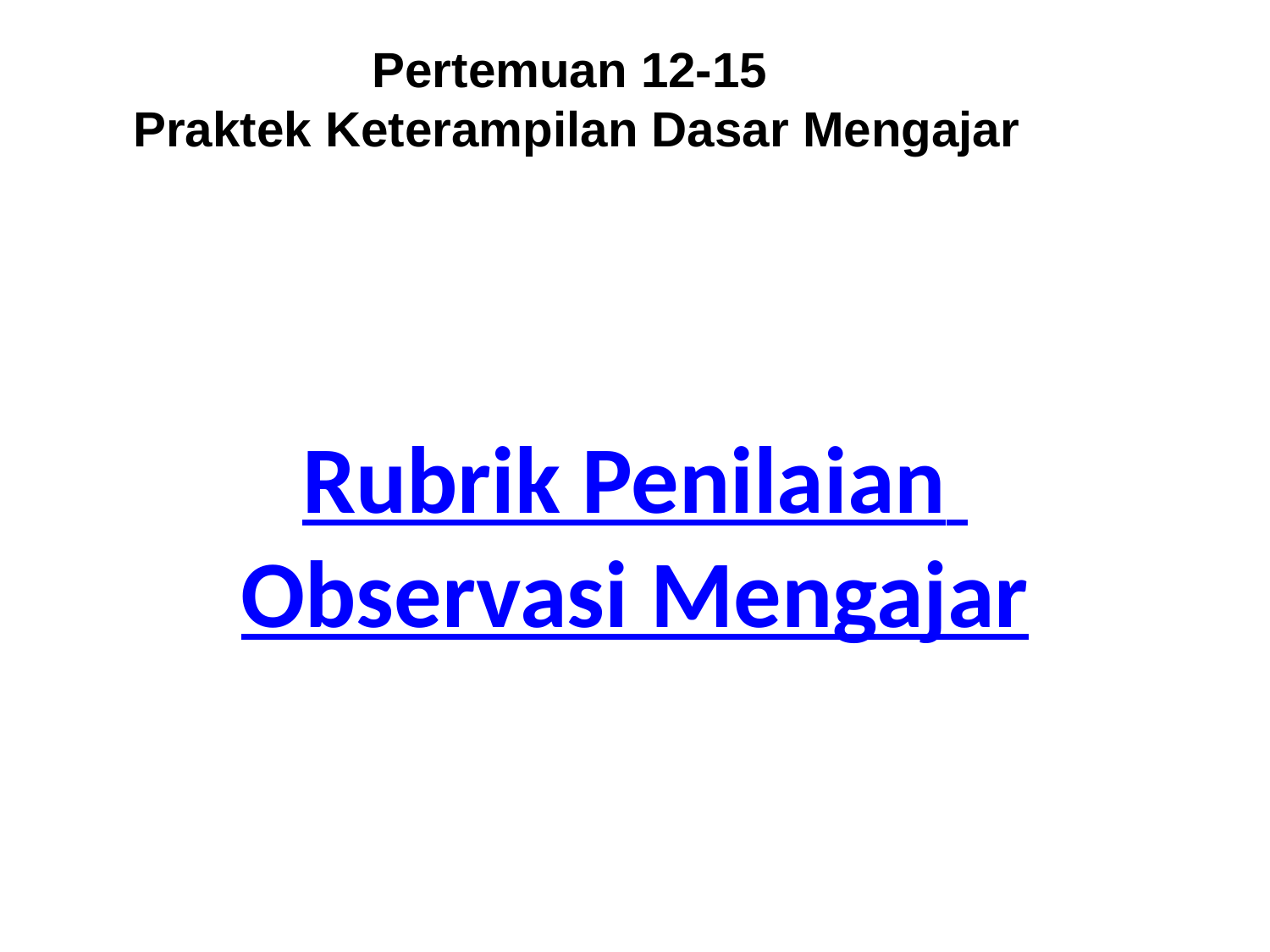

Pertemuan 12-15
Praktek Keterampilan Dasar Mengajar
Rubrik Penilaian
Observasi Mengajar